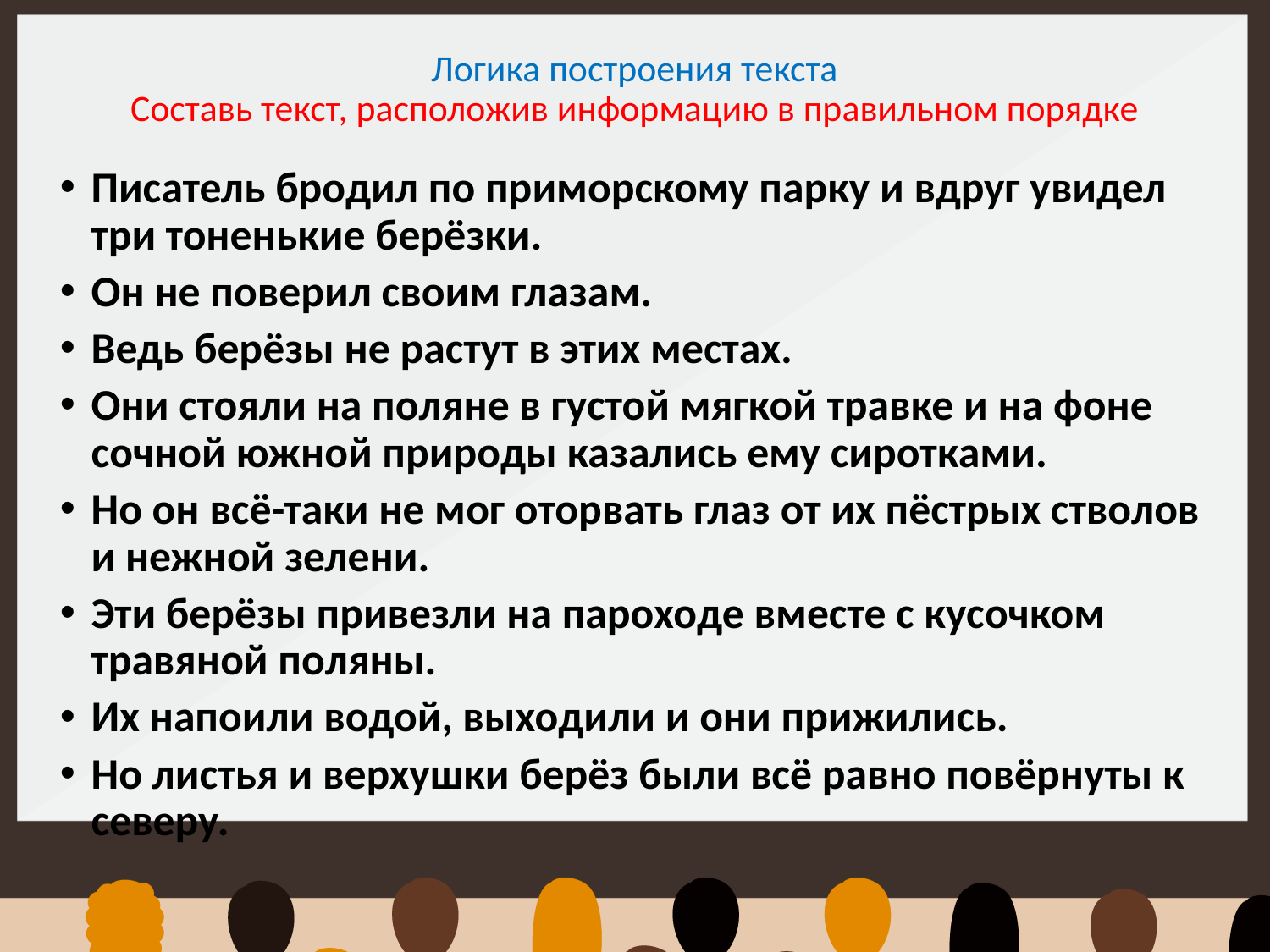

# Логика построения текста Составь текст, расположив информацию в правильном порядке
Писатель бродил по приморскому парку и вдруг увидел три тоненькие берёзки.
Он не поверил своим глазам.
Ведь берёзы не растут в этих местах.
Они стояли на поляне в густой мягкой травке и на фоне сочной южной природы казались ему сиротками.
Но он всё-таки не мог оторвать глаз от их пёстрых стволов и нежной зелени.
Эти берёзы привезли на пароходе вместе с кусочком травяной поляны.
Их напоили водой, выходили и они прижились.
Но листья и верхушки берёз были всё равно повёрнуты к северу.